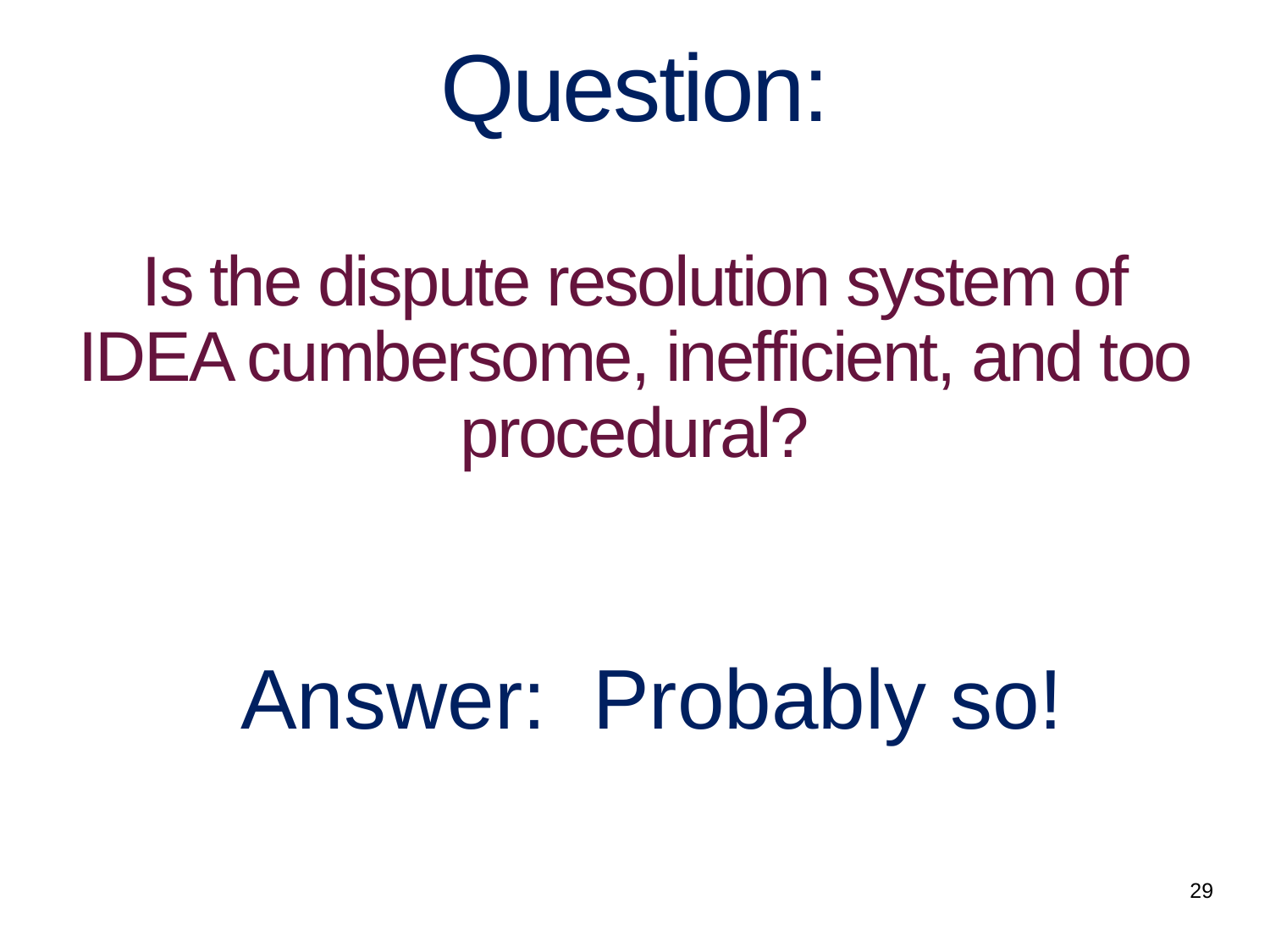

# Question: Is the dispute resolution system of IDEA cumbersome, inefficient, and too procedural?
Answer:  Probably so!
29